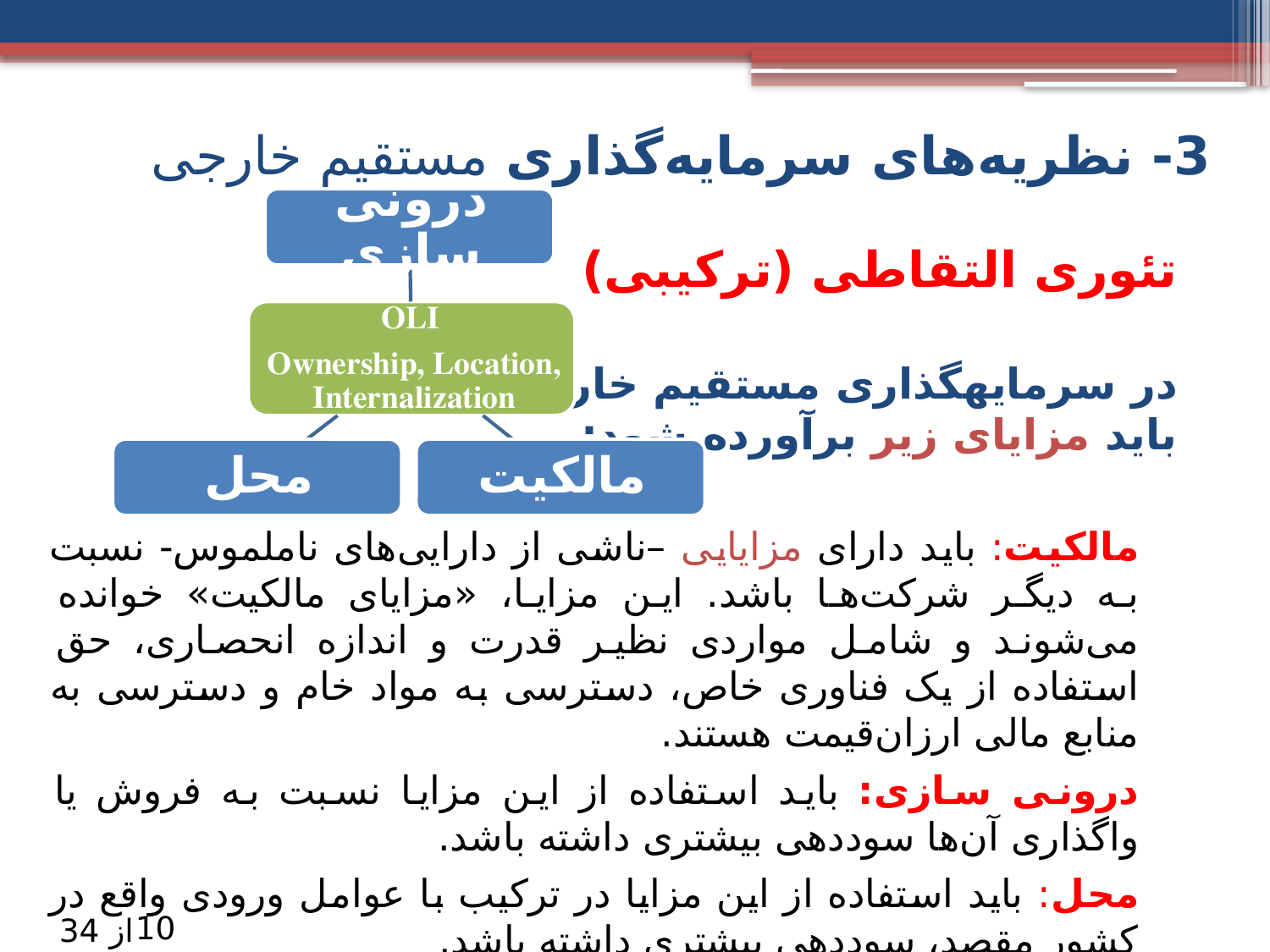

3- نظریه‌های سرمایه‌گذاری مستقیم خارجی
OLI
Ownership, Location, Internalization
درونی سازی
مالکیت
محل
# تئوری التقاطی (ترکیبی) در سرمایه‎گذاری مستقیم خارجی، باید مزایای زیر برآورده شود:
مالکیت: باید دارای مزایایی –ناشی از دارایی‌های ناملموس- نسبت به دیگر شرکت‌ها باشد. این مزایا، «مزایای مالکیت» خوانده می‌شوند و شامل مواردی نظیر قدرت و اندازه انحصاری، حق استفاده از یک فناوری خاص، دسترسی به مواد خام و دسترسی به منابع مالی ارزان‌قیمت هستند.
درونی سازی: باید استفاده از این مزایا نسبت به فروش یا واگذاری آن‌ها سوددهی بیشتری داشته باشد.
محل: باید استفاده از این مزایا در ترکیب با عوامل ورودی واقع در کشور مقصد، سوددهی بیشتری داشته باشد.
10
از 34